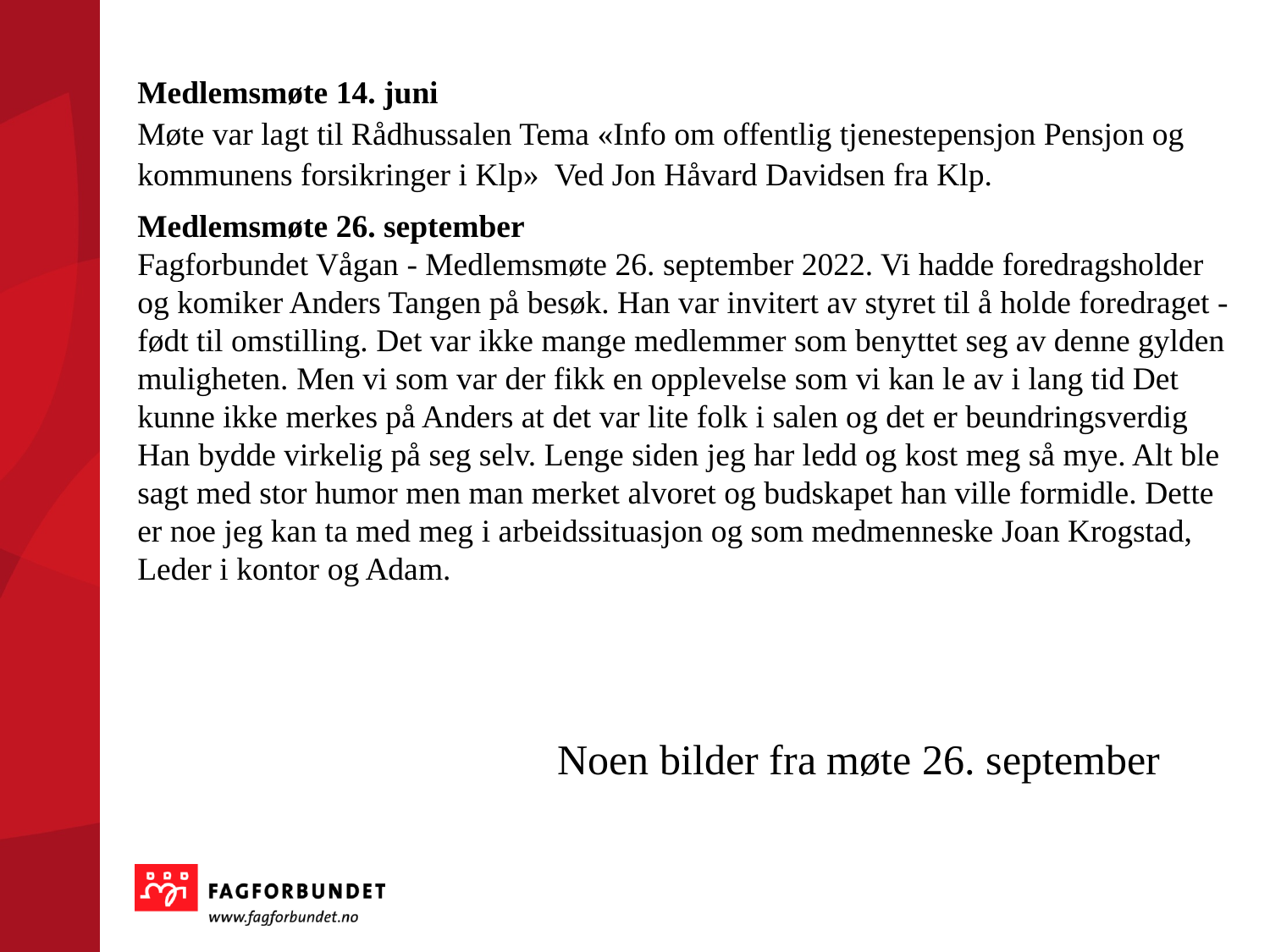

Medlemsmøte 14. juni
Møte var lagt til Rådhussalen Tema «Info om offentlig tjenestepensjon Pensjon og kommunens forsikringer i Klp»  Ved Jon Håvard Davidsen fra Klp.
Medlemsmøte 26. september
Fagforbundet Vågan - Medlemsmøte 26. september 2022. Vi hadde foredragsholder og komiker Anders Tangen på besøk. Han var invitert av styret til å holde foredraget - født til omstilling. Det var ikke mange medlemmer som benyttet seg av denne gylden muligheten. Men vi som var der fikk en opplevelse som vi kan le av i lang tid Det kunne ikke merkes på Anders at det var lite folk i salen og det er beundringsverdig Han bydde virkelig på seg selv. Lenge siden jeg har ledd og kost meg så mye. Alt ble sagt med stor humor men man merket alvoret og budskapet han ville formidle. Dette er noe jeg kan ta med meg i arbeidssituasjon og som medmenneske Joan Krogstad, Leder i kontor og Adam.
Noen bilder fra møte 26. september